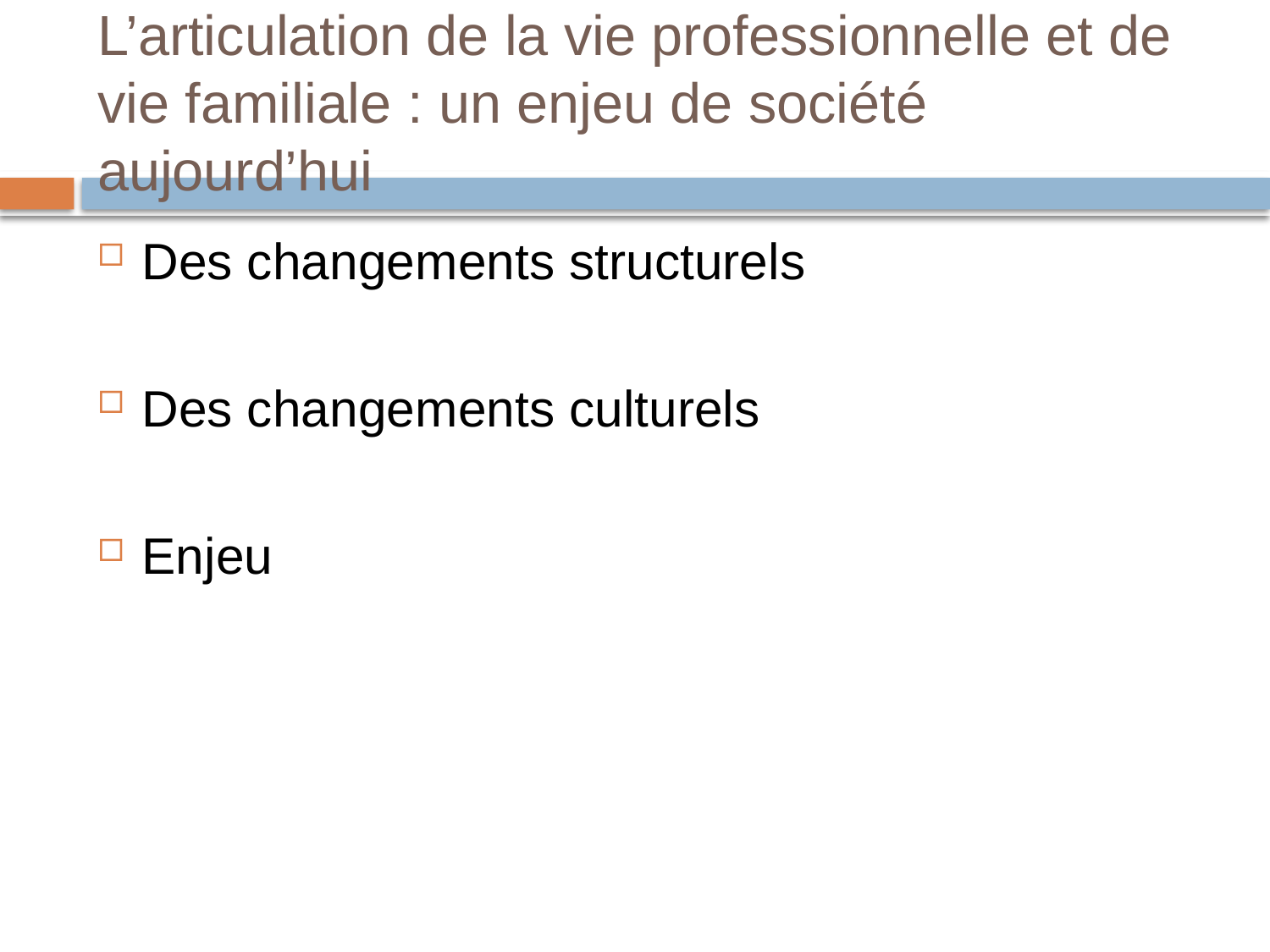

# L’articulation de la vie professionnelle et de vie familiale : un enjeu de société aujourd’hui
Des changements structurels

Des changements culturels

Enjeu